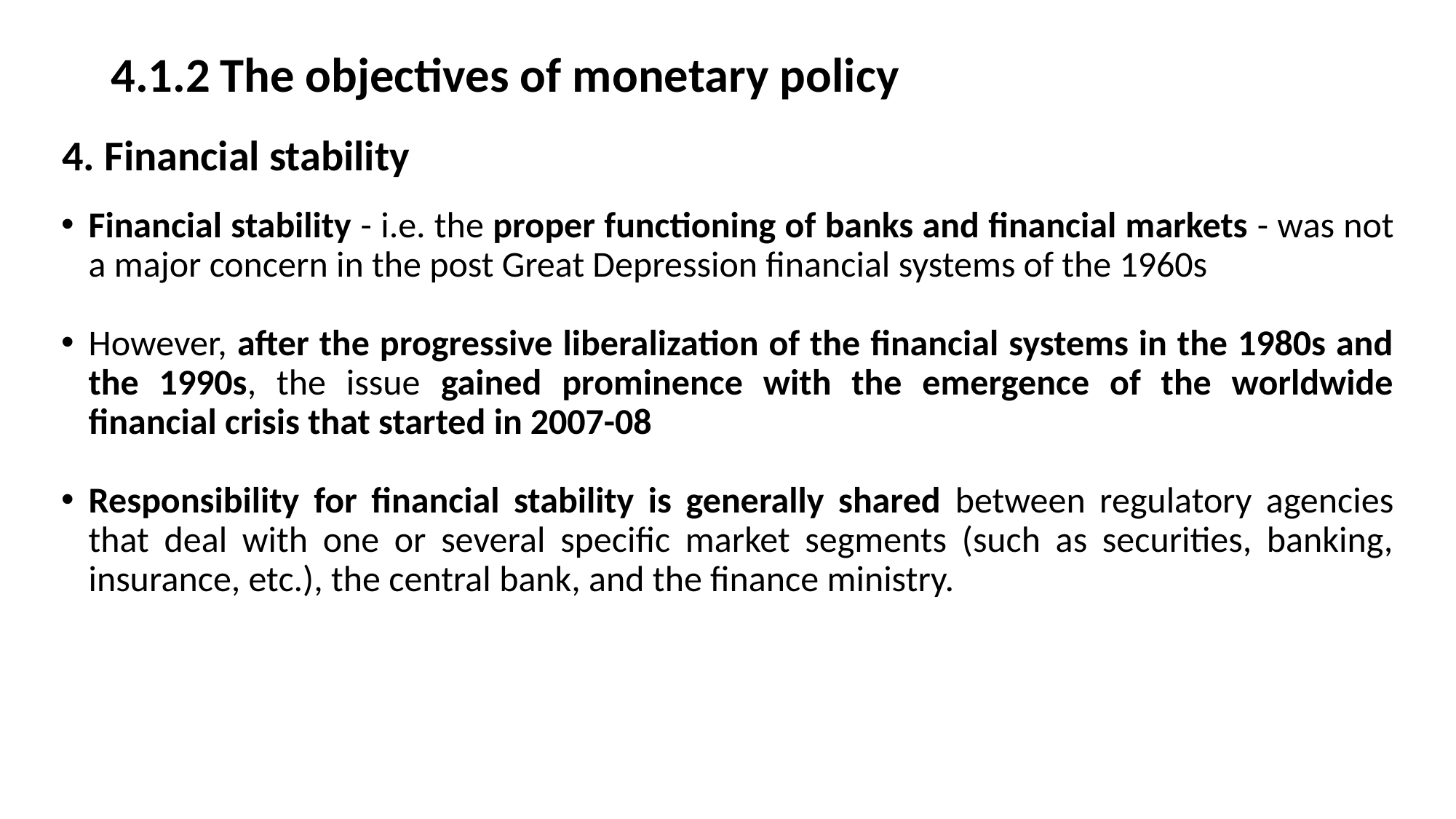

# 4.1.2	The objectives of monetary policy
4. Financial stability
Financial stability - i.e. the proper functioning of banks and financial markets - was not a major concern in the post Great Depression financial systems of the 1960s

However, after the progressive liberalization of the financial systems in the 1980s and the 1990s, the issue gained prominence with the emergence of the worldwide financial crisis that started in 2007-08

Responsibility for financial stability is generally shared between regulatory agencies that deal with one or several specific market segments (such as securities, banking, insurance, etc.), the central bank, and the finance ministry.